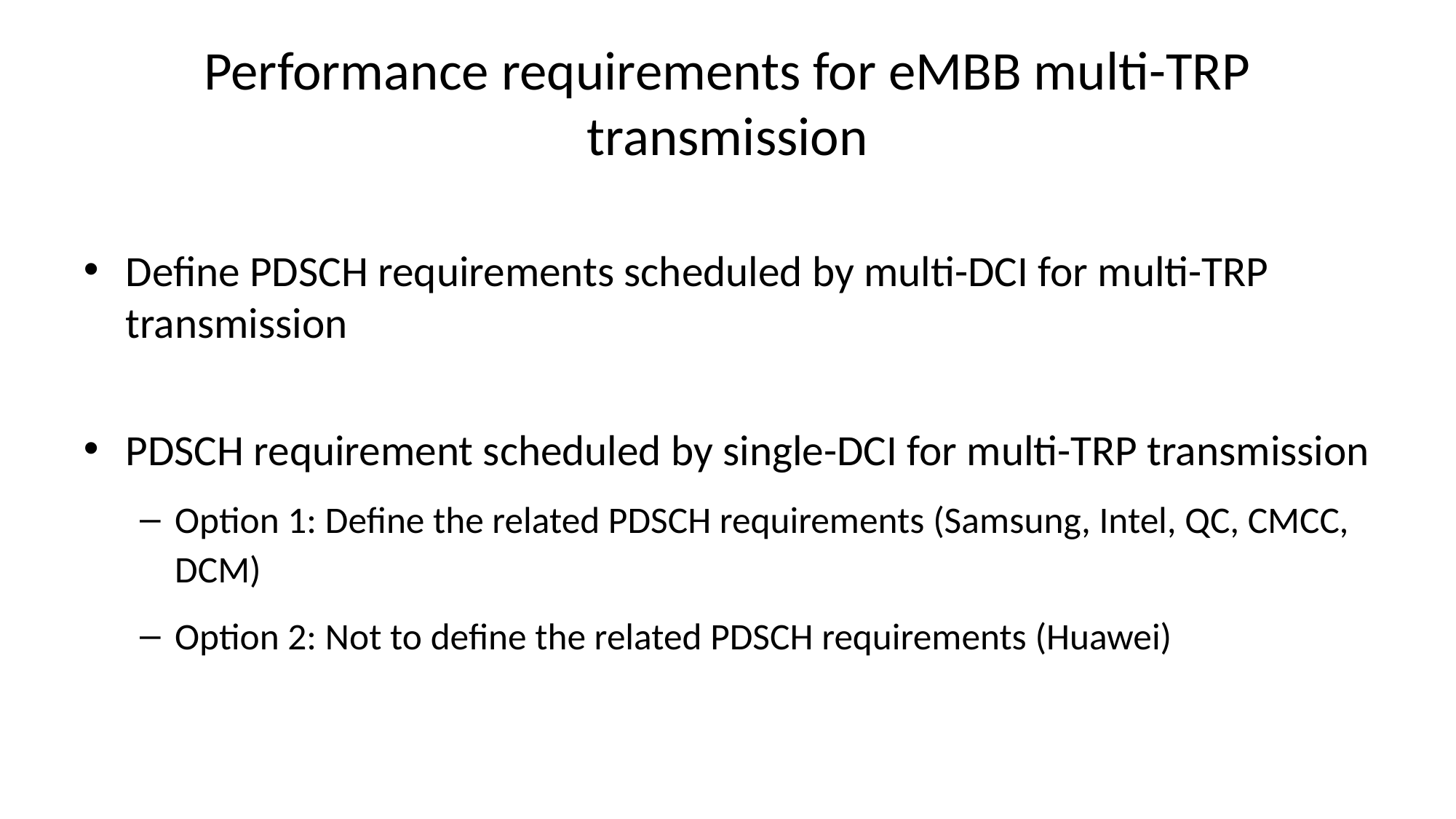

# Performance requirements for eMBB multi-TRP transmission
Define PDSCH requirements scheduled by multi-DCI for multi-TRP transmission

PDSCH requirement scheduled by single-DCI for multi-TRP transmission
Option 1: Define the related PDSCH requirements (Samsung, Intel, QC, CMCC, DCM)
Option 2: Not to define the related PDSCH requirements (Huawei)